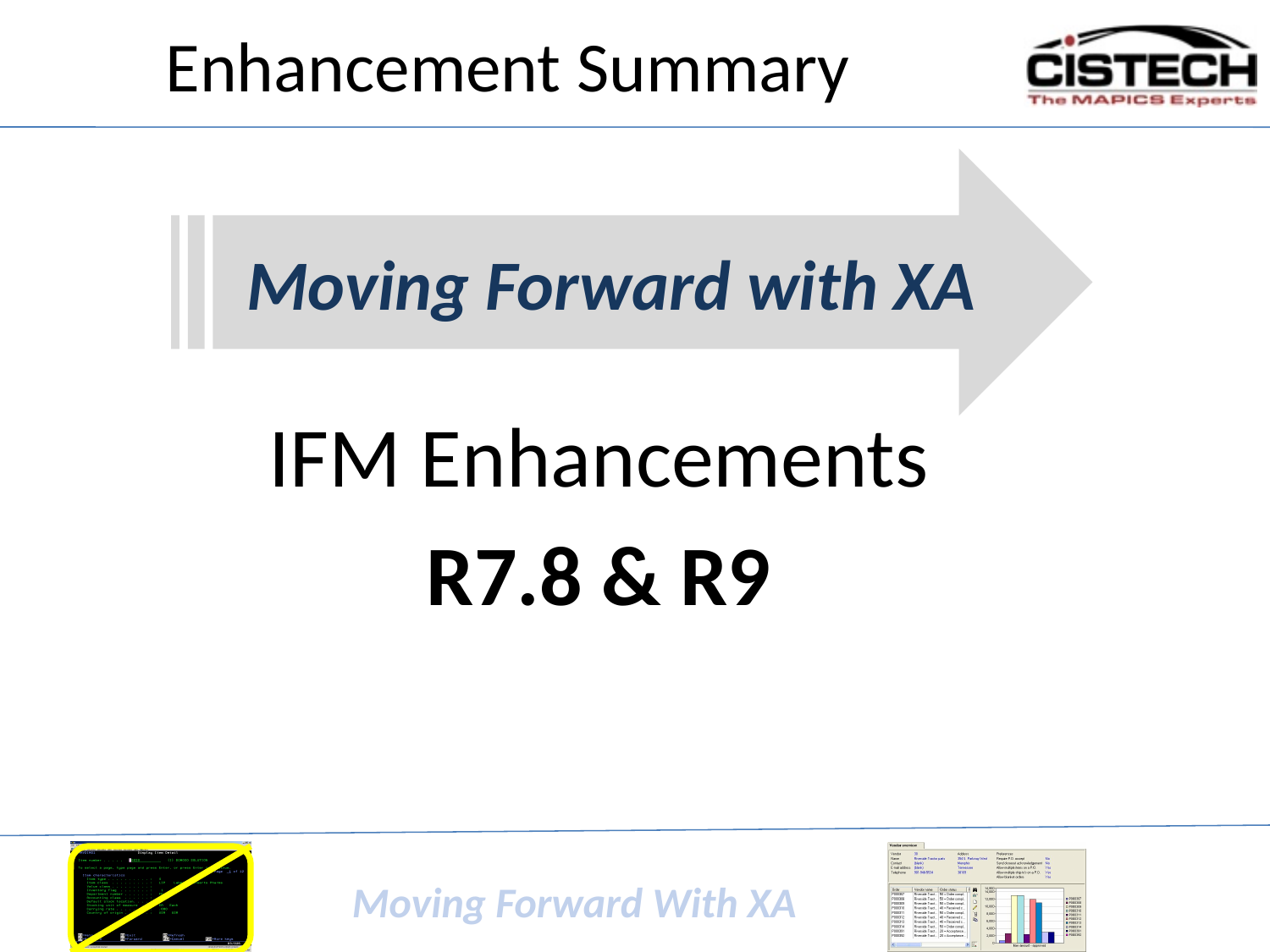

# Enhancement Summary
Moving Forward with XA
IFM Enhancements
R7.8 & R9